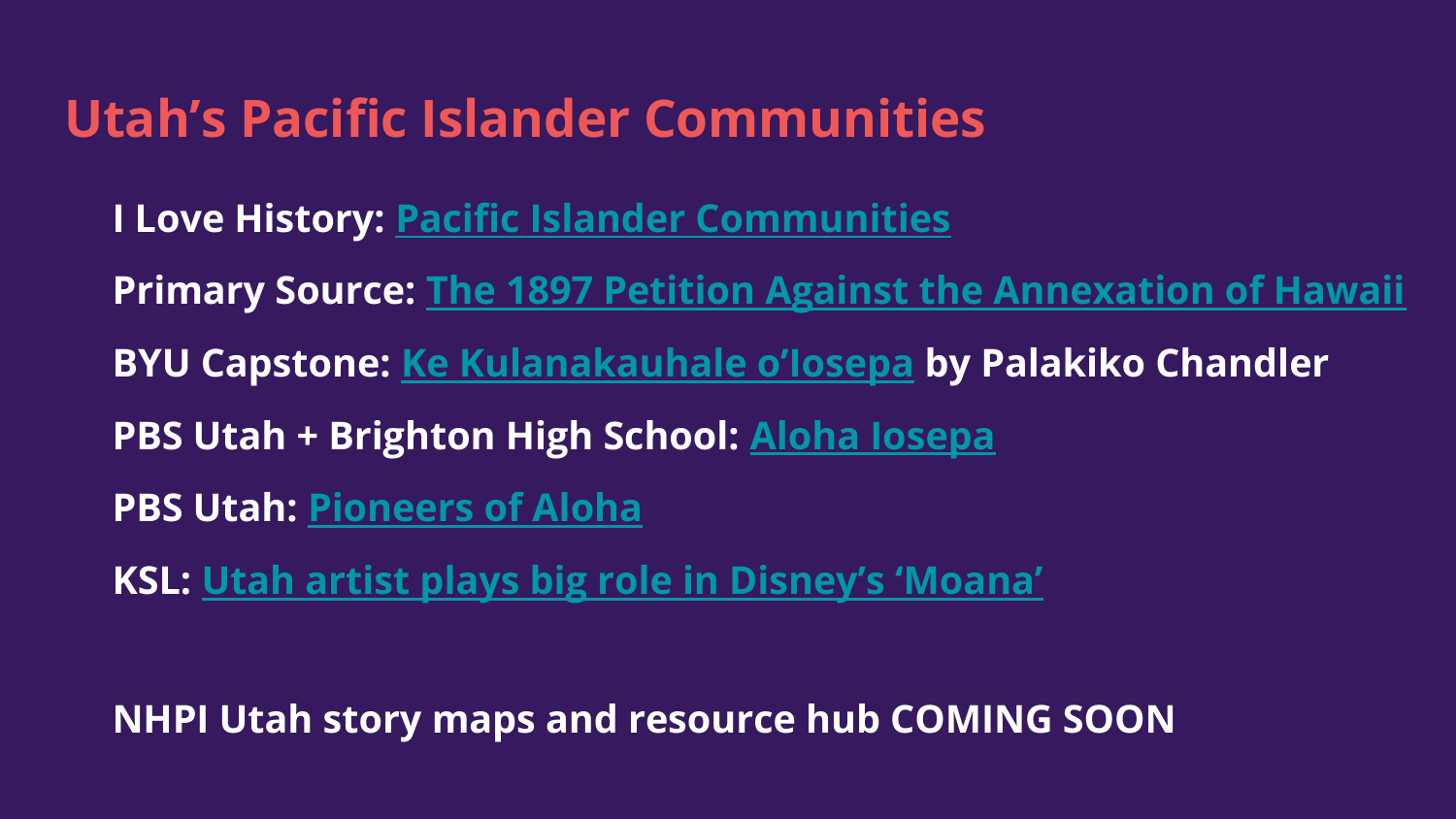

# Utah’s Pacific Islander Communities
I Love History: Pacific Islander Communities
Primary Source: The 1897 Petition Against the Annexation of Hawaii
BYU Capstone: Ke Kulanakauhale o’Iosepa by Palakiko Chandler
PBS Utah + Brighton High School: Aloha Iosepa
PBS Utah: Pioneers of Aloha
KSL: Utah artist plays big role in Disney’s ‘Moana’

NHPI Utah story maps and resource hub COMING SOON